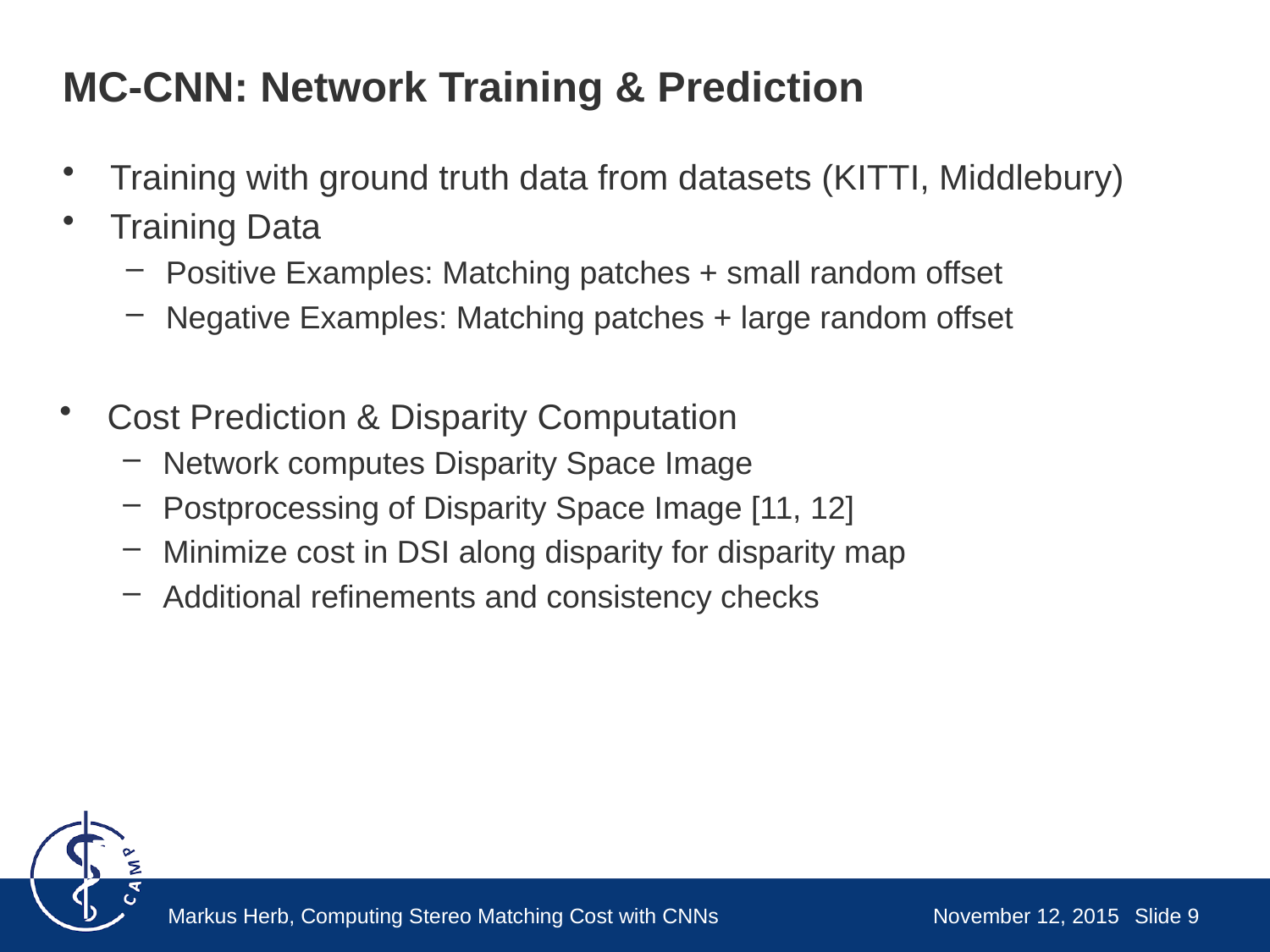

# MC-CNN: Network Training & Prediction
Training with ground truth data from datasets (KITTI, Middlebury)
Training Data
Positive Examples: Matching patches + small random offset
Negative Examples: Matching patches + large random offset
Cost Prediction & Disparity Computation
Network computes Disparity Space Image
Postprocessing of Disparity Space Image [11, 12]
Minimize cost in DSI along disparity for disparity map
Additional refinements and consistency checks
Markus Herb, Computing Stereo Matching Cost with CNNs
November 12, 2015
Slide 9